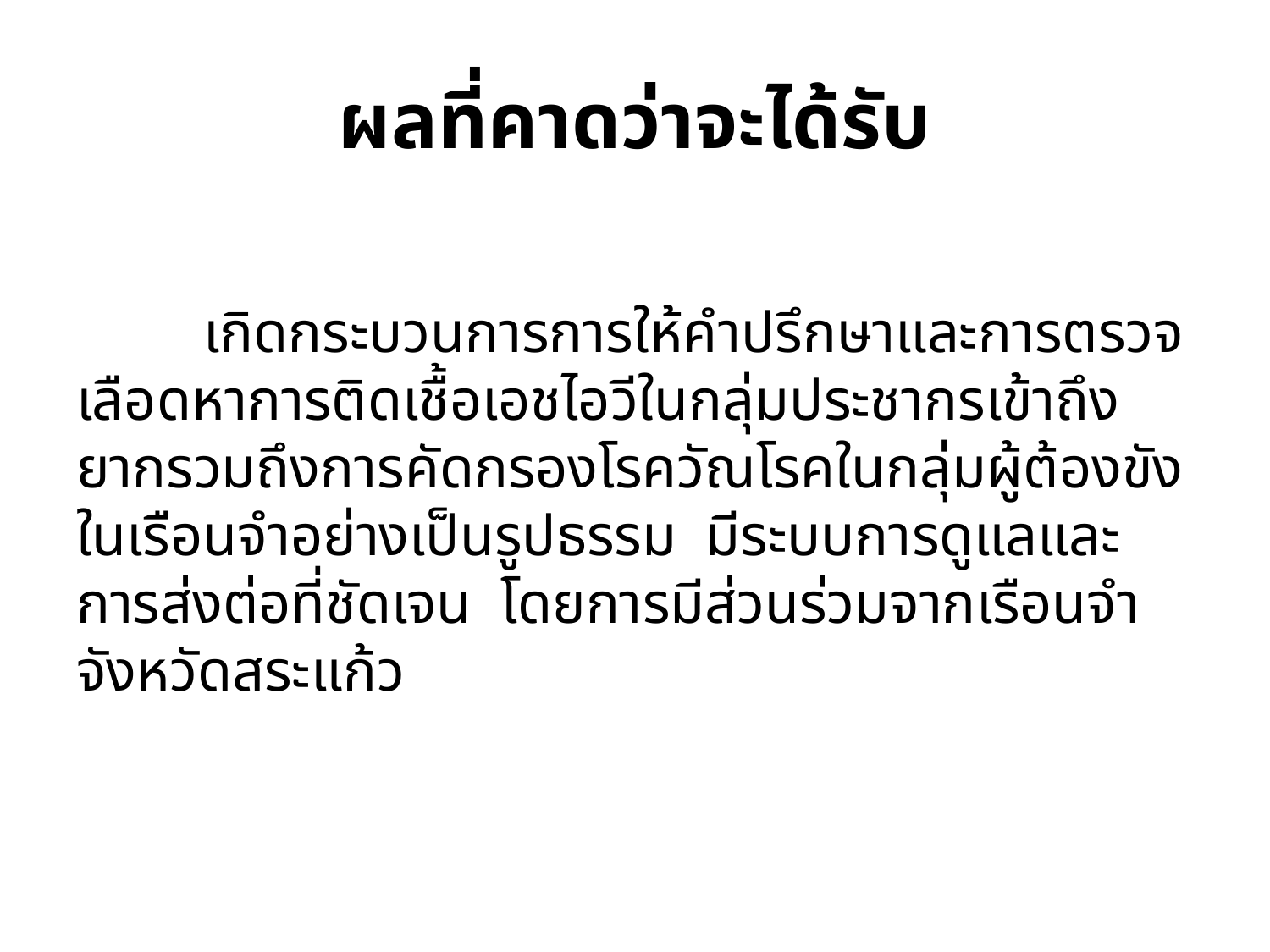

# ผลที่คาดว่าจะได้รับ
									เกิดกระบวนการการให้คำปรึกษาและการตรวจเลือดหาการติดเชื้อเอชไอวีในกลุ่มประชากรเข้าถึงยากรวมถึงการคัดกรองโรควัณโรคในกลุ่มผู้ต้องขังในเรือนจำอย่างเป็นรูปธรรม  มีระบบการดูแลและการส่งต่อที่ชัดเจน  โดยการมีส่วนร่วมจากเรือนจำจังหวัดสระแก้ว